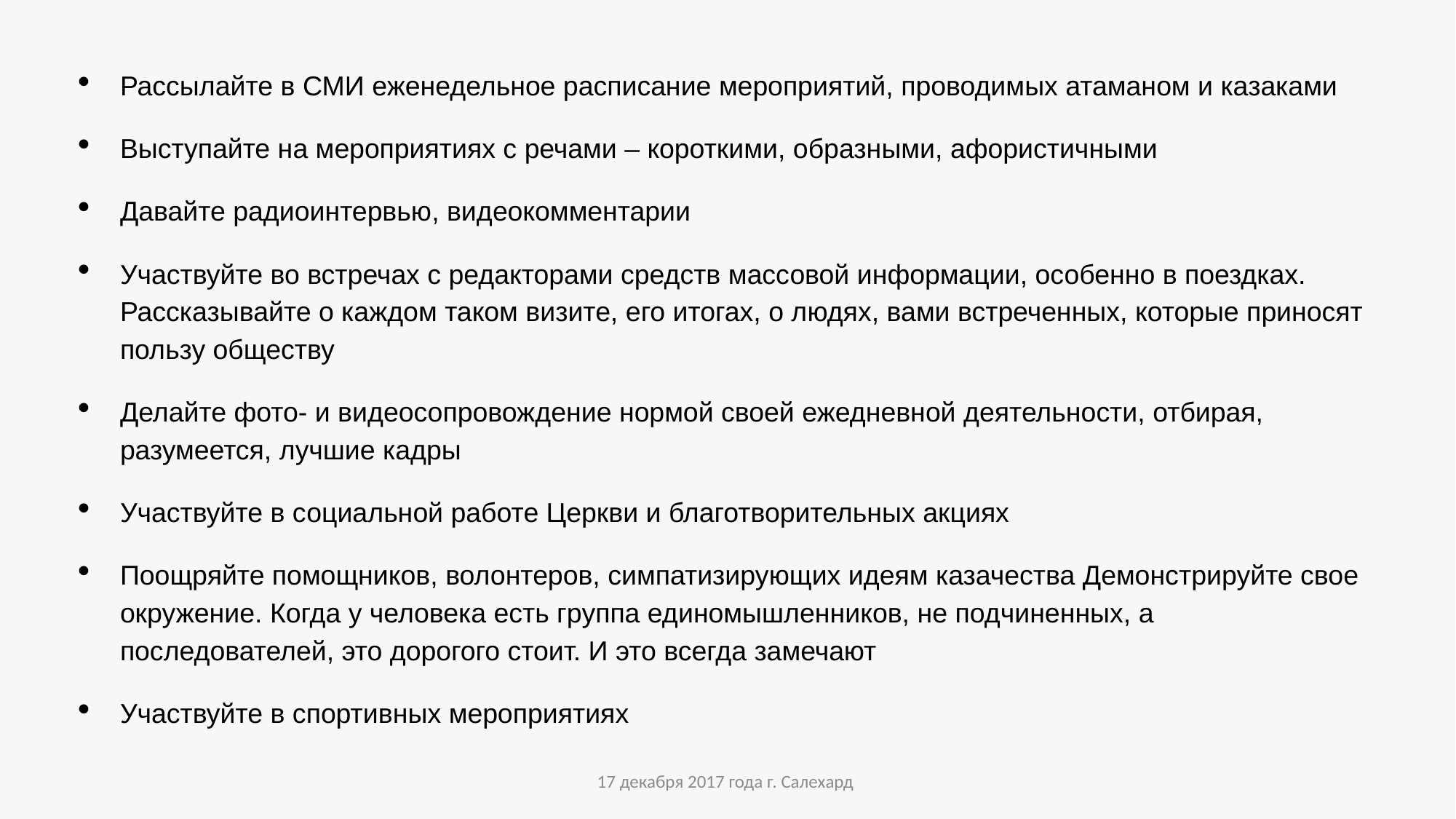

Рассылайте в СМИ еженедельное расписание мероприятий, проводимых атаманом и казаками

Выступайте на мероприятиях с речами – короткими, образными, афористичными

Давайте радиоинтервью, видеокомментарии

Участвуйте во встречах с редакторами средств массовой информации, особенно в поездках. Рассказывайте о каждом таком визите, его итогах, о людях, вами встреченных, которые приносят пользу обществу

Делайте фото- и видеосопровождение нормой своей ежедневной деятельности, отбирая, разумеется, лучшие кадры

Участвуйте в социальной работе Церкви и благотворительных акциях

Поощряйте помощников, волонтеров, симпатизирующих идеям казачества Демонстрируйте свое окружение. Когда у человека есть группа единомышленников, не подчиненных, а последователей, это дорогого стоит. И это всегда замечают

Участвуйте в спортивных мероприятиях
17 декабря 2017 года г. Салехард